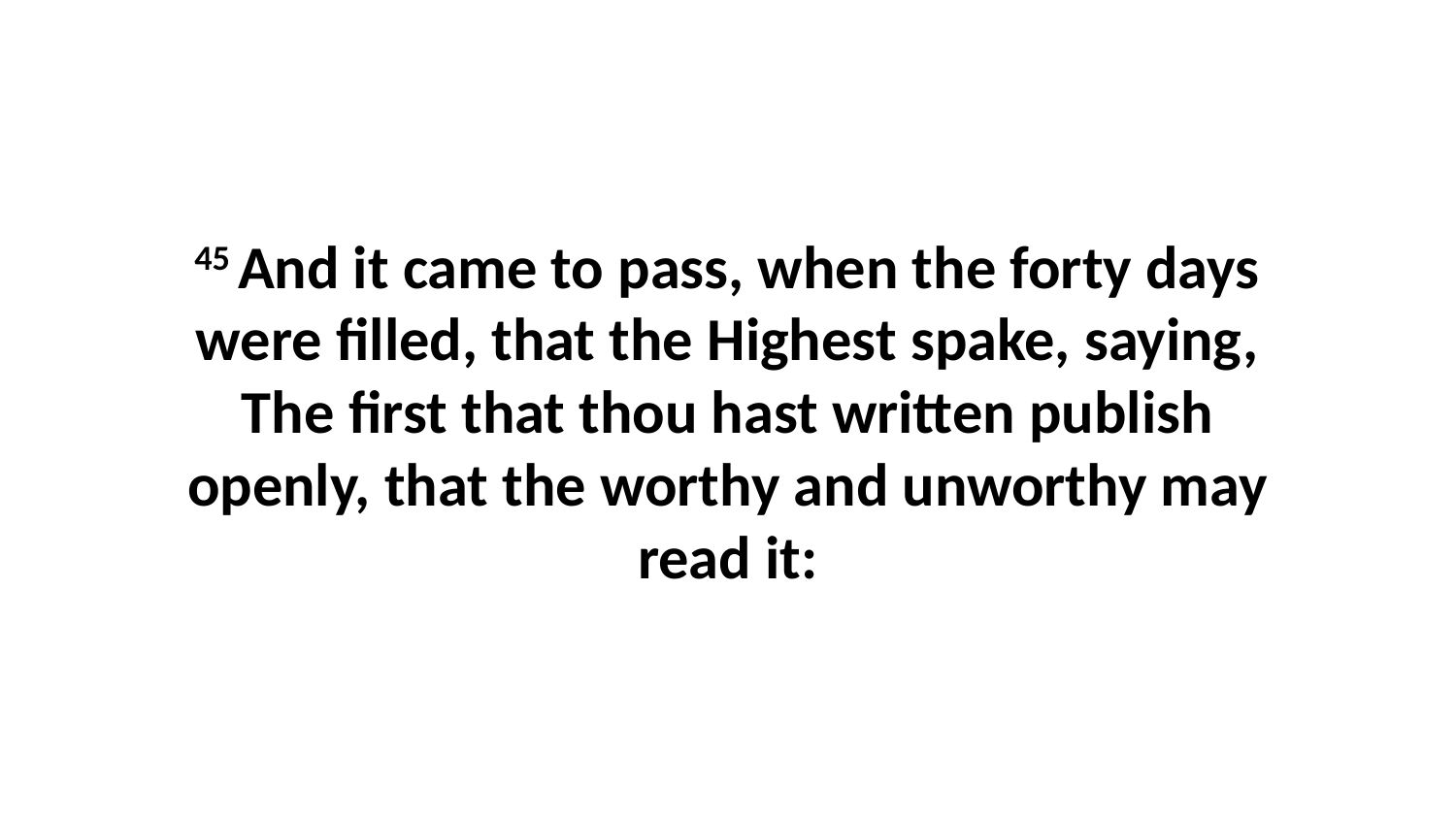

45 And it came to pass, when the forty days were filled, that the Highest spake, saying, The first that thou hast written publish openly, that the worthy and unworthy may read it: